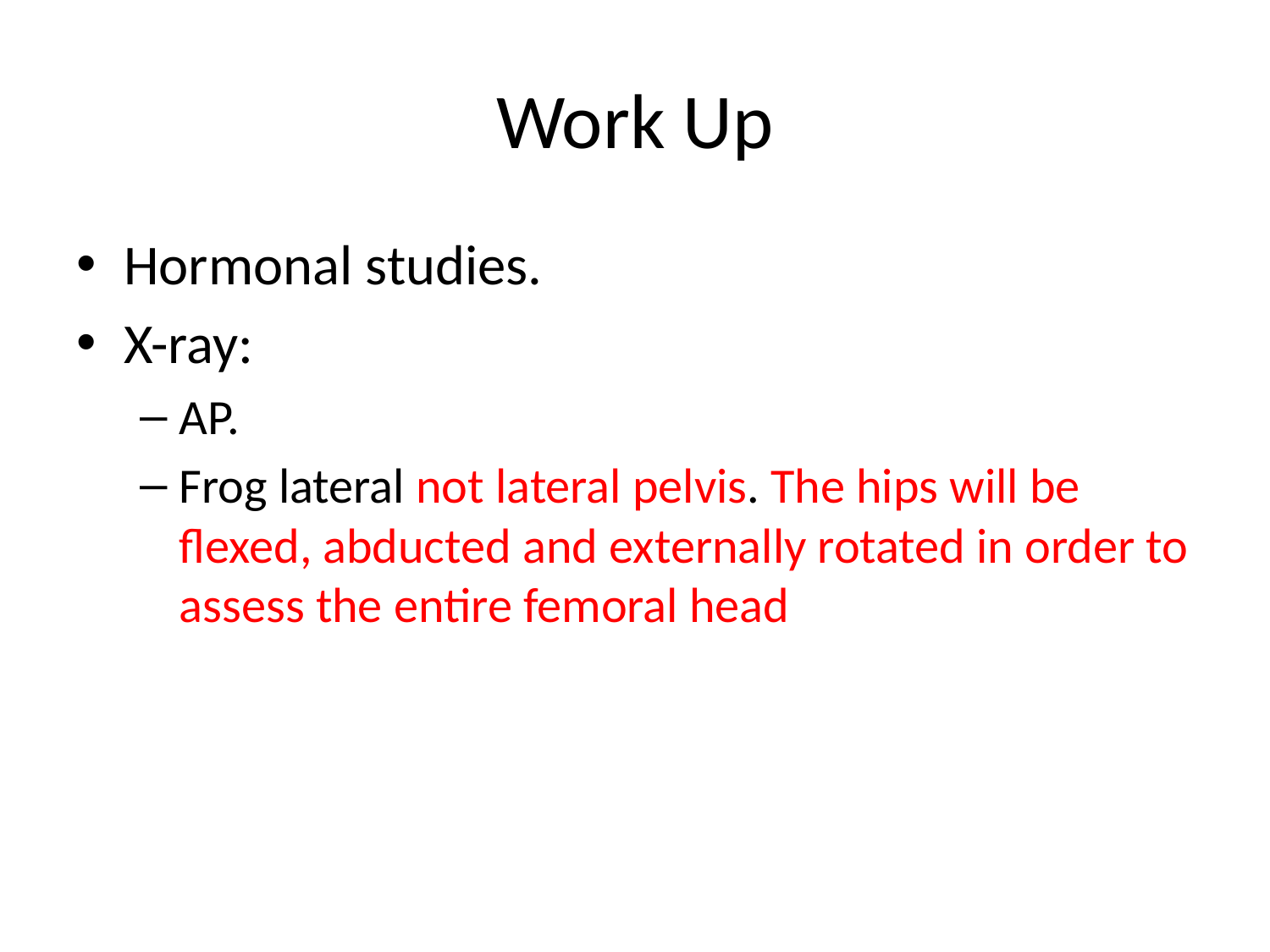

# Work Up
Hormonal studies.
X-ray:
AP.
Frog lateral not lateral pelvis. The hips will be flexed, abducted and externally rotated in order to assess the entire femoral head